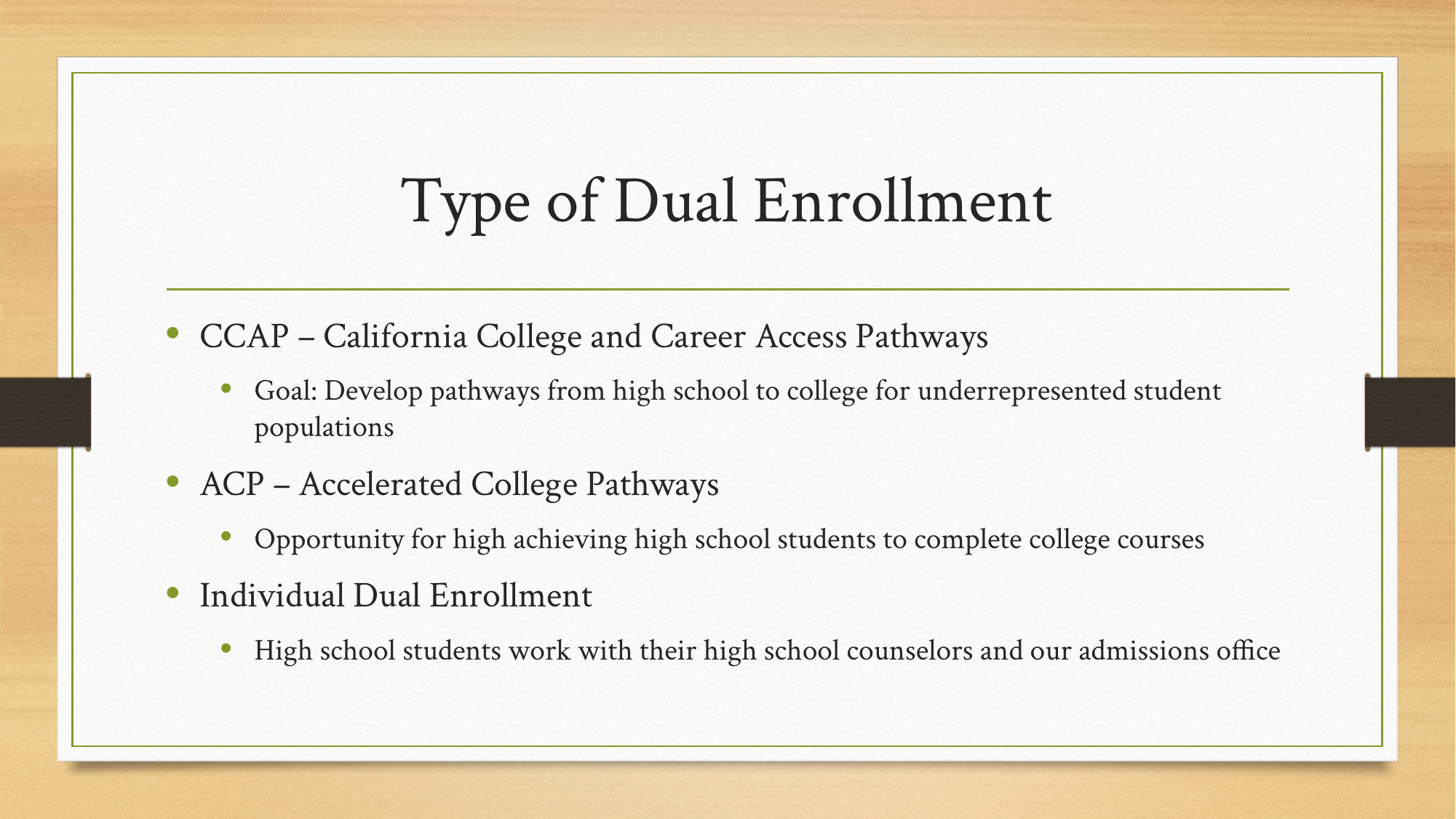

# Type of Dual Enrollment
CCAP – California College and Career Access Pathways
Goal: Develop pathways from high school to college for underrepresented student populations
ACP – Accelerated College Pathways
Opportunity for high achieving high school students to complete college courses
Individual Dual Enrollment
High school students work with their high school counselors and our admissions office